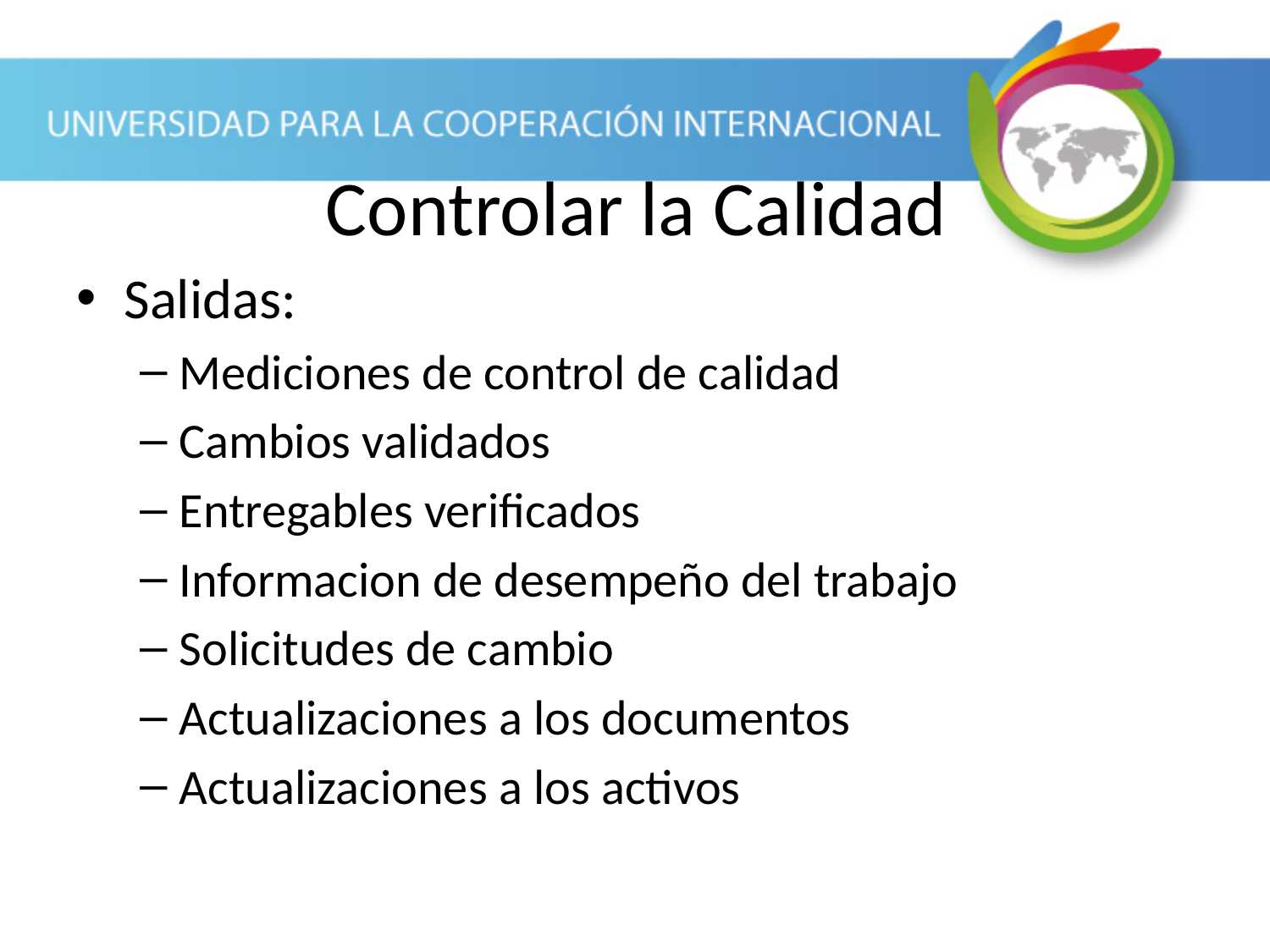

# Controlar la Calidad
Salidas:
Mediciones de control de calidad
Cambios validados
Entregables verificados
Informacion de desempeño del trabajo
Solicitudes de cambio
Actualizaciones a los documentos
Actualizaciones a los activos